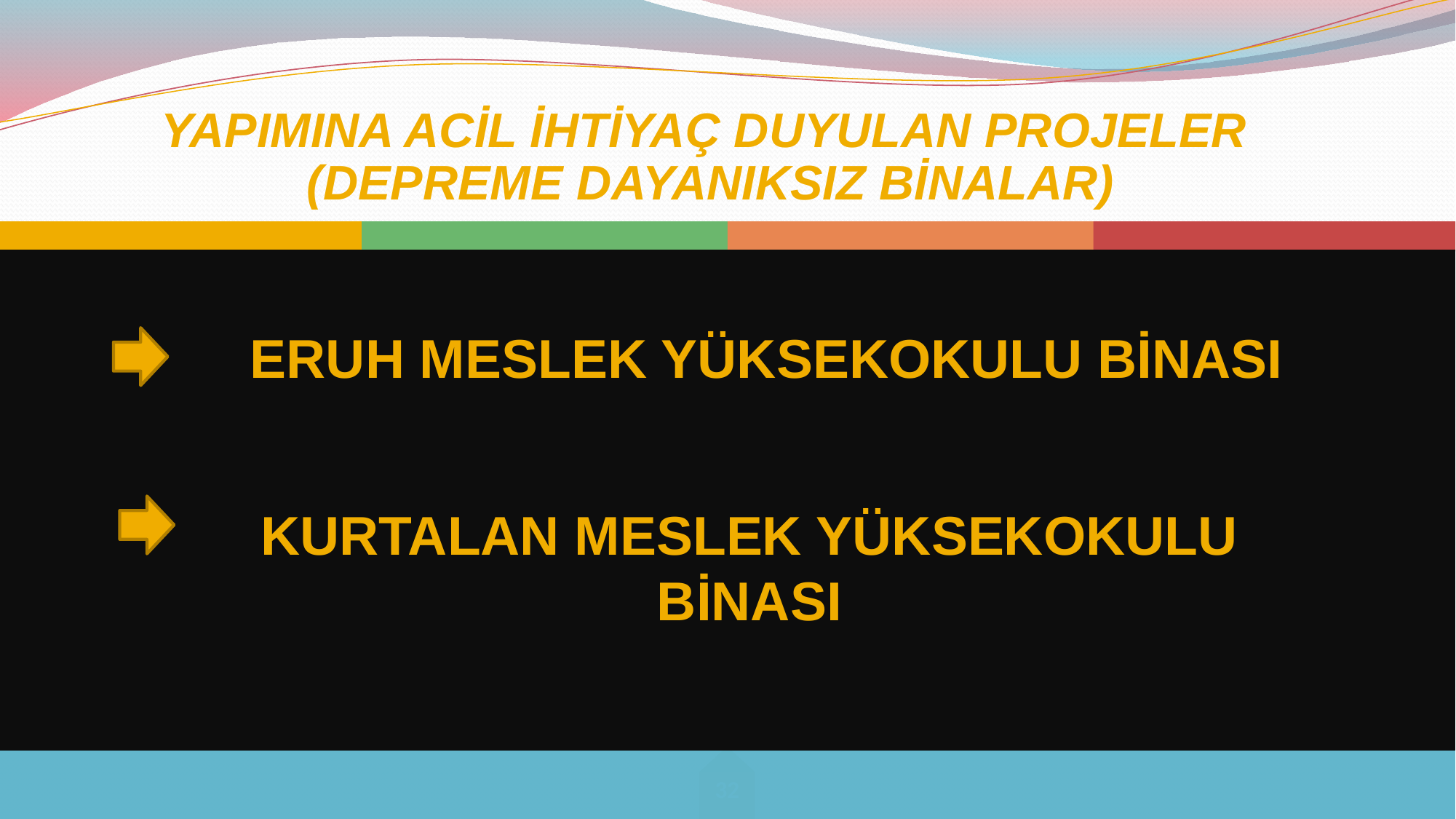

YAPIMINA ACİL İHTİYAÇ DUYULAN PROJELER
(DEPREME DAYANIKSIZ BİNALAR)

           ERUH MESLEK YÜKSEKOKULU BİNASI

KURTALAN MESLEK YÜKSEKOKULU BİNASI